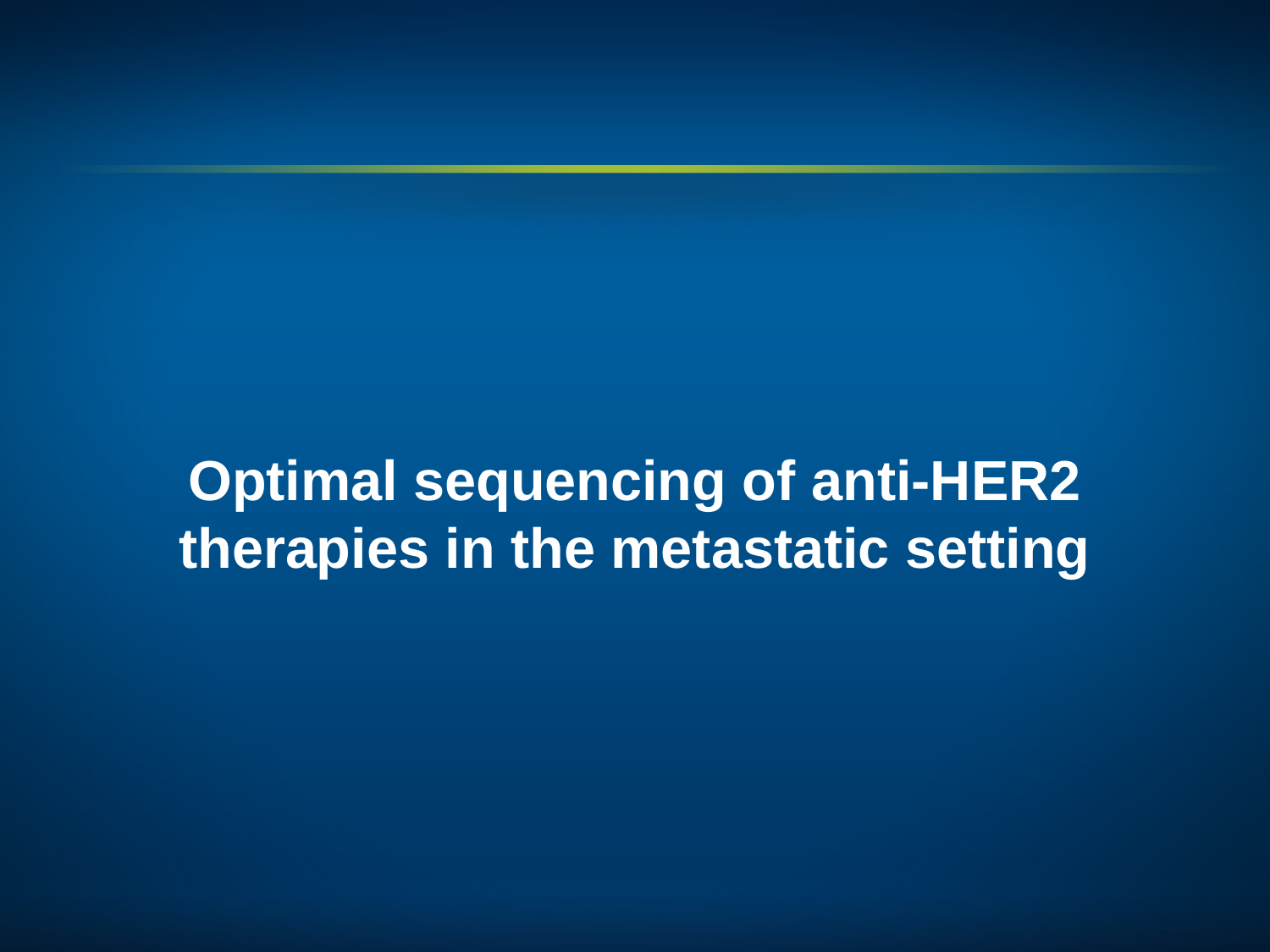

# Optimal sequencing of anti-HER2 therapies in the metastatic setting